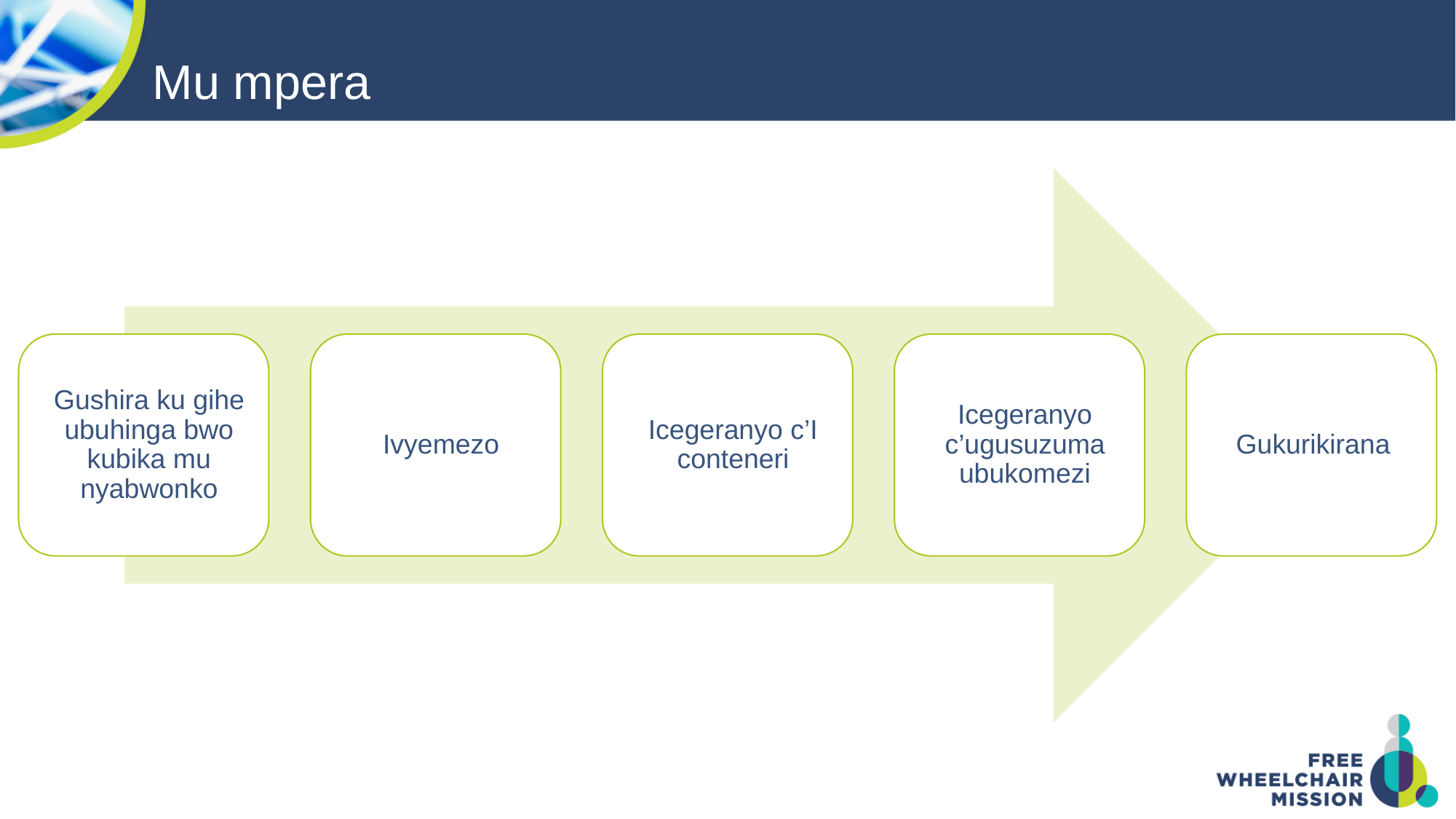

# Mu mpera
Gushira ku gihe ubuhinga bwo kubika mu nyabwonko
Ivyemezo
Icegeranyo c’I conteneri
Icegeranyo c’ugusuzuma ubukomezi
Gukurikirana